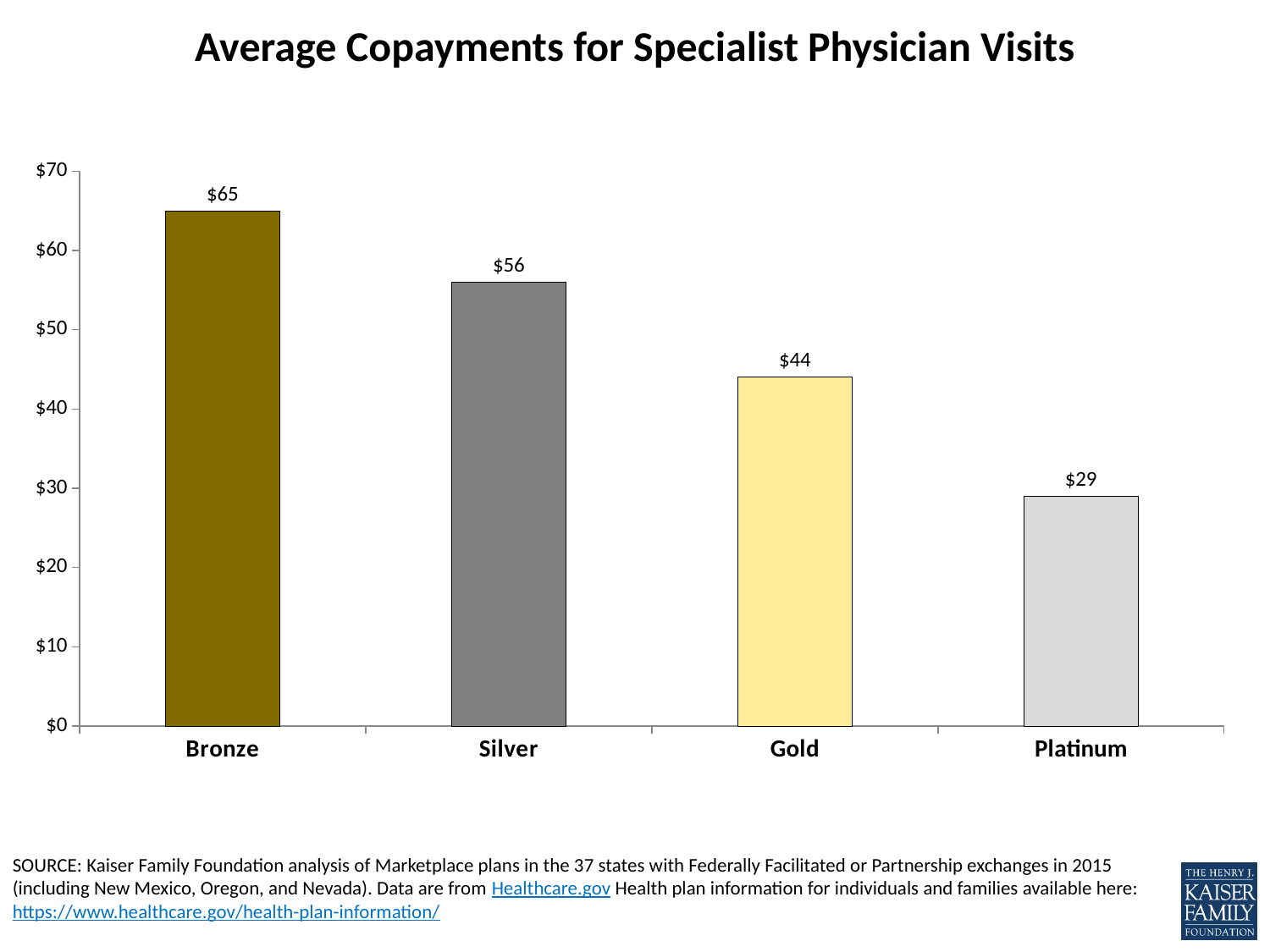

# Average Copayments for Specialist Physician Visits

### Chart

| Category | Series 1 |
|---|---|
| Bronze | 65.0 |
| Silver | 56.0 |
| Gold | 44.0 |
| Platinum | 29.0 |